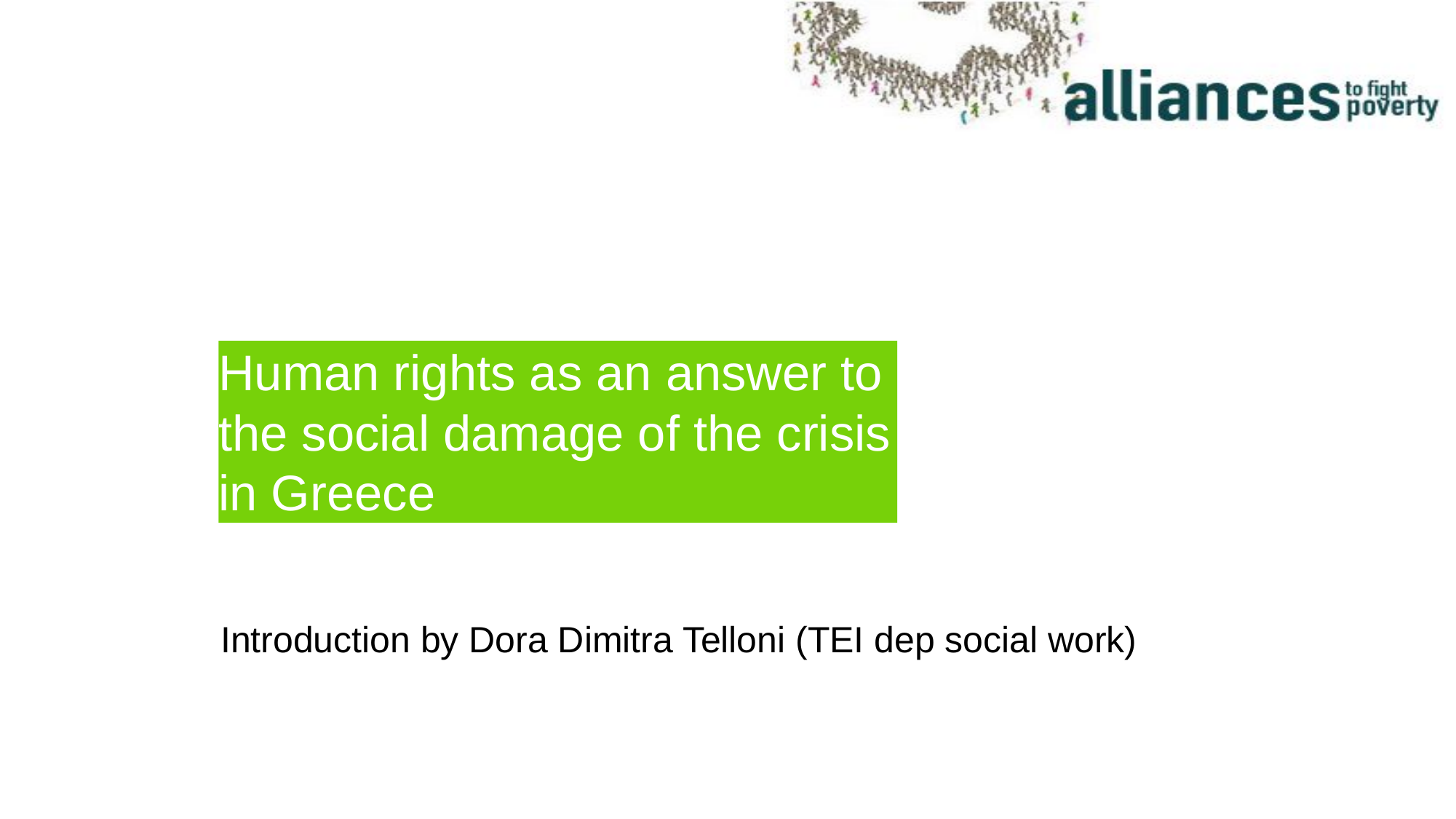

# Human rights as an answer to the social damage of the crisis in Greece
Introduction by Dora Dimitra Telloni (TEI dep social work)